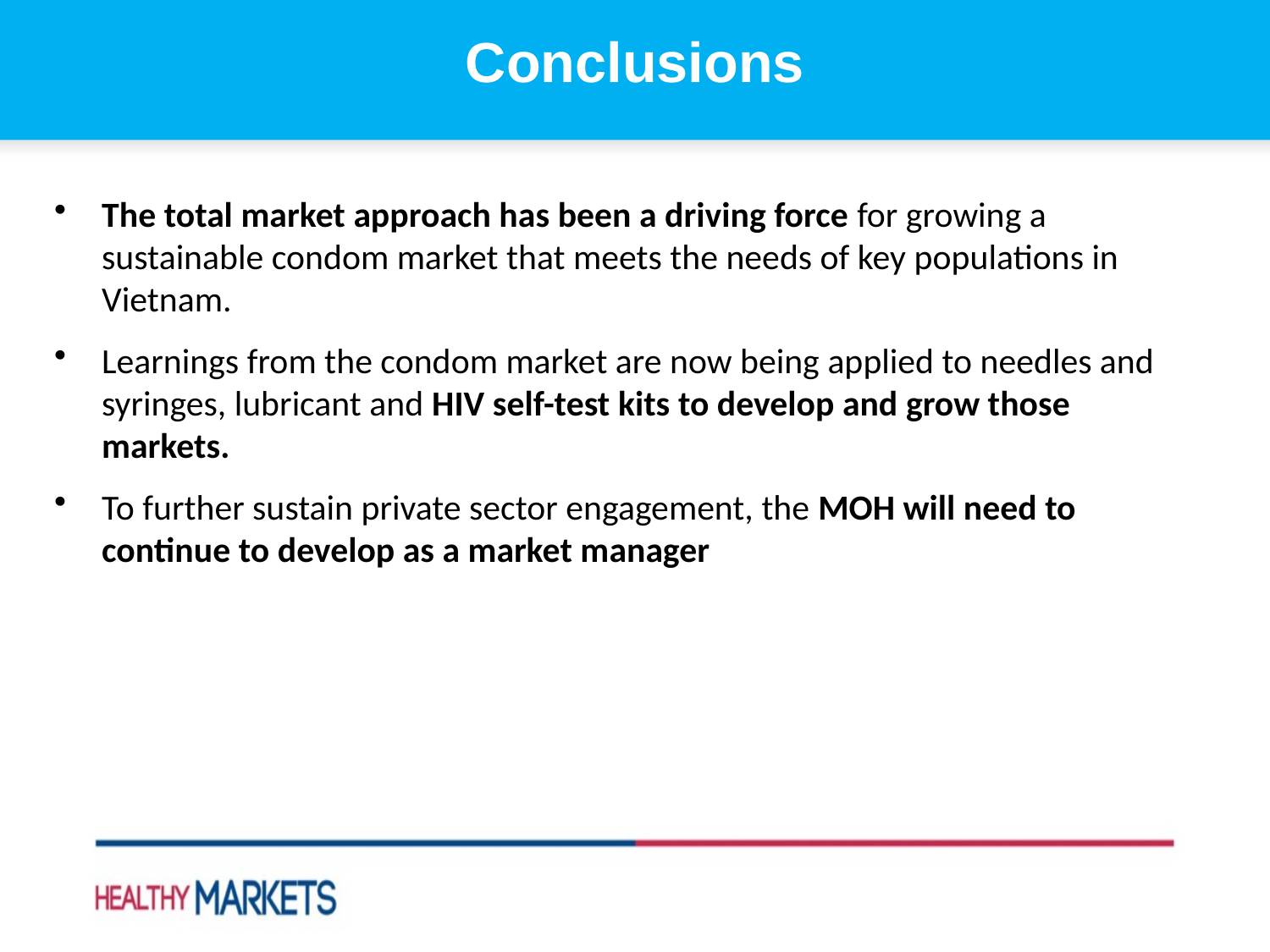

# Conclusions
The total market approach has been a driving force for growing a sustainable condom market that meets the needs of key populations in Vietnam.
Learnings from the condom market are now being applied to needles and syringes, lubricant and HIV self-test kits to develop and grow those markets.
To further sustain private sector engagement, the MOH will need to continue to develop as a market manager